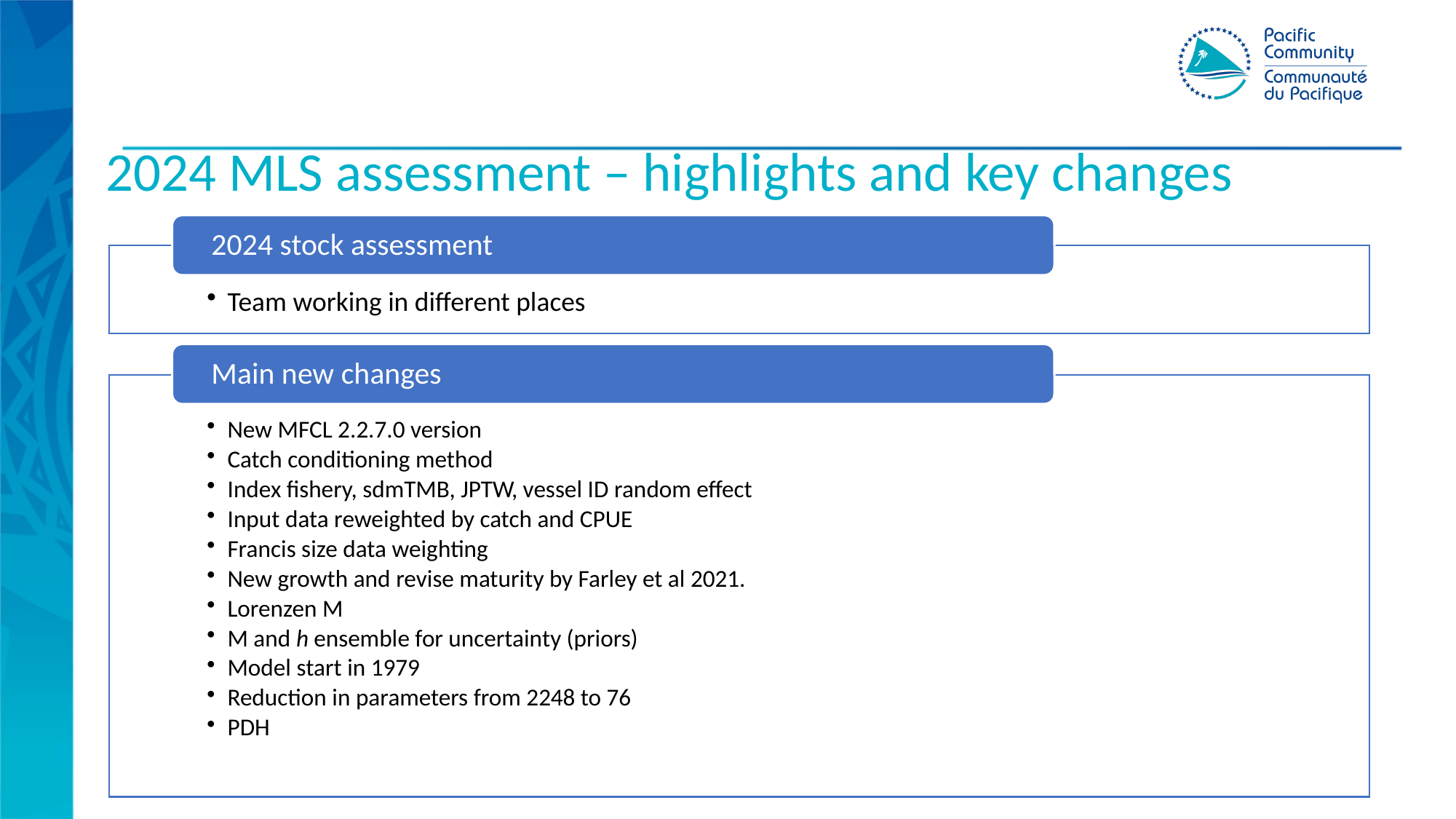

# 2024 MLS assessment – highlights and key changes
Team working in different places
2024 stock assessment
New MFCL 2.2.7.0 version
Catch conditioning method
Index fishery, sdmTMB, JPTW, vessel ID random effect
Input data reweighted by catch and CPUE
Francis size data weighting
New growth and revise maturity by Farley et al 2021.
Lorenzen M
M and h ensemble for uncertainty (priors)
Model start in 1979
Reduction in parameters from 2248 to 76
PDH

Main new changes